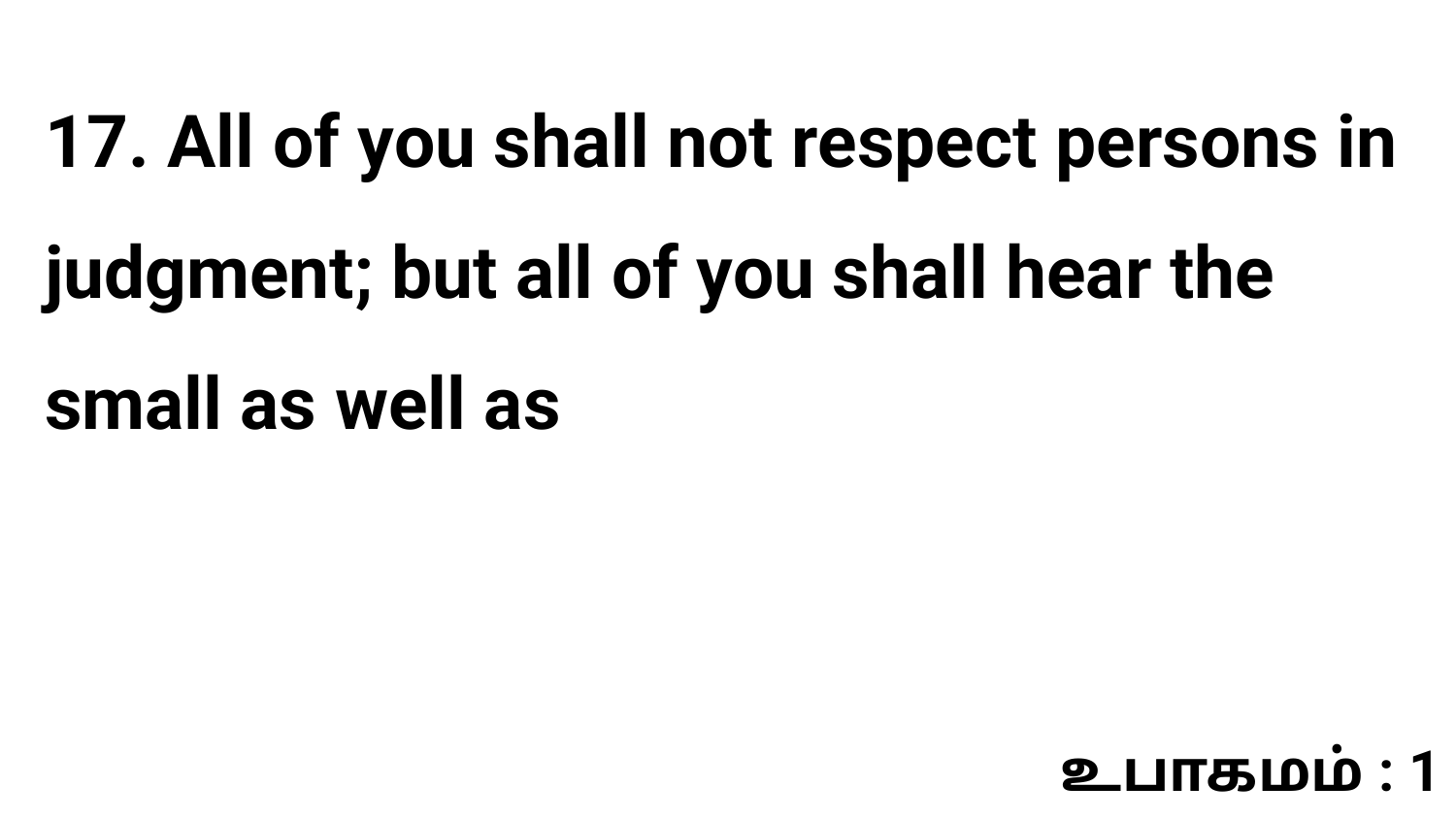

17. All of you shall not respect persons in judgment; but all of you shall hear the small as well as
உபாகமம் : 1